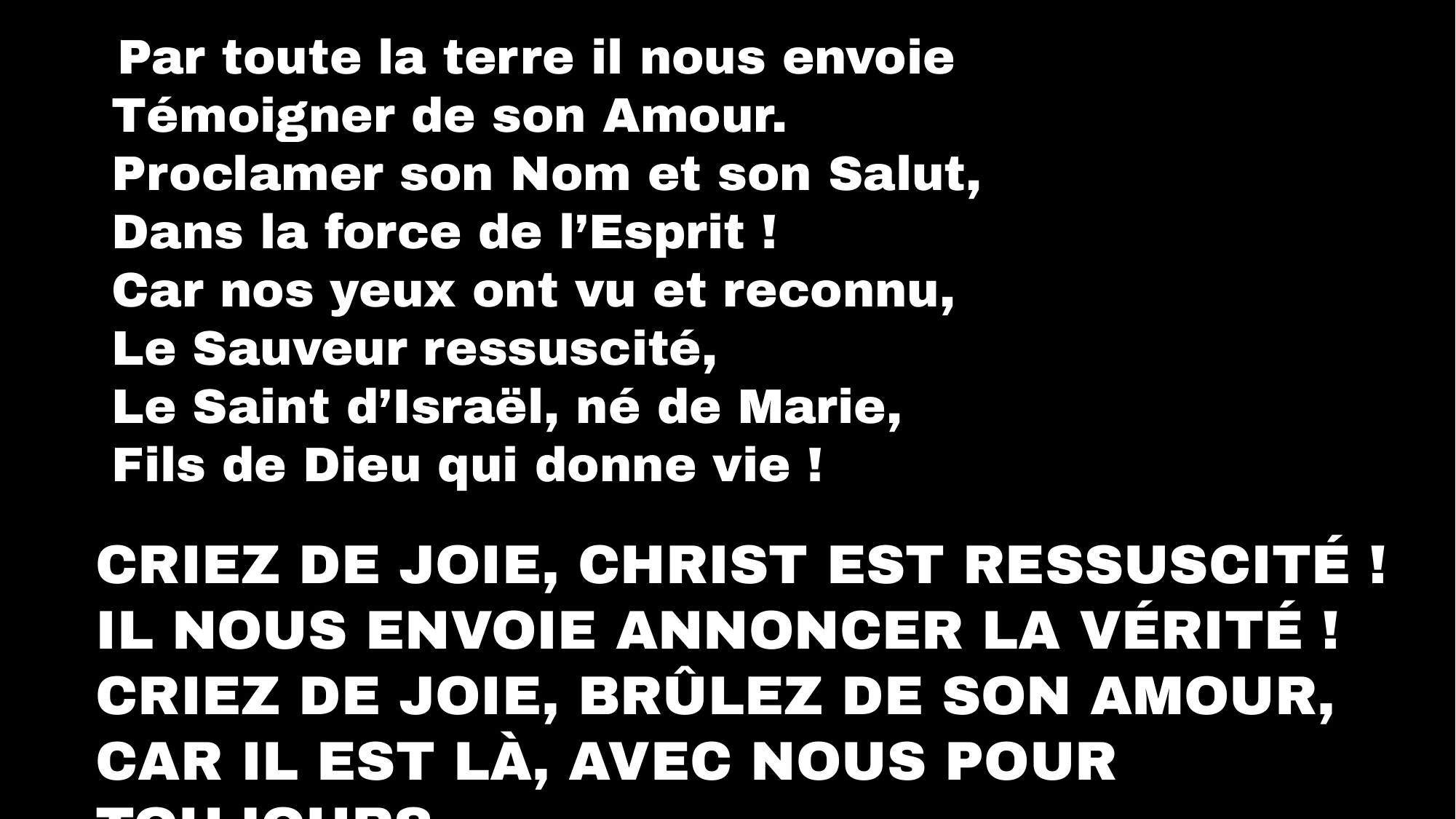

Par toute la terre il nous envoie
Témoigner de son Amour.
Proclamer son Nom et son Salut,
Dans la force de l’Esprit !
Car nos yeux ont vu et reconnu,
Le Sauveur ressuscité,
Le Saint d’Israël, né de Marie,
Fils de Dieu qui donne vie !
Criez de joie, Christ est ressuscité !
Il nous envoie annoncer la vérité !
Criez de joie, brûlez de son amour,
Car il est là, avec nous pour toujours !